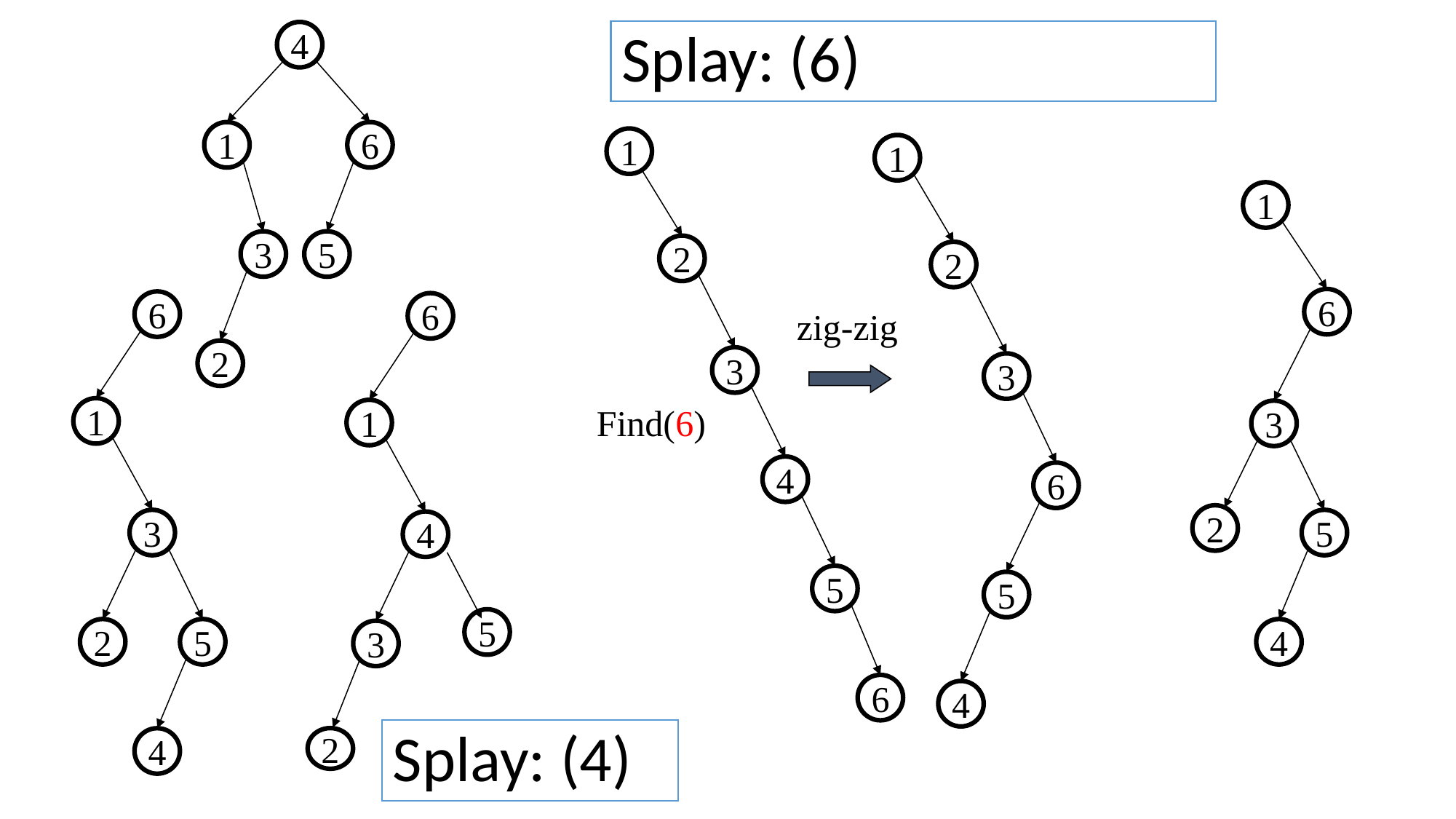

# Splay: (6)
4
1
6
1
1
1
3
5
2
2
6
6
1
6
1
zig-zig
2
3
3

Find(6)
3
4
6
5
4
2
3
5
4
5
5
2
5
4
3
6
Splay: (4)
2
4